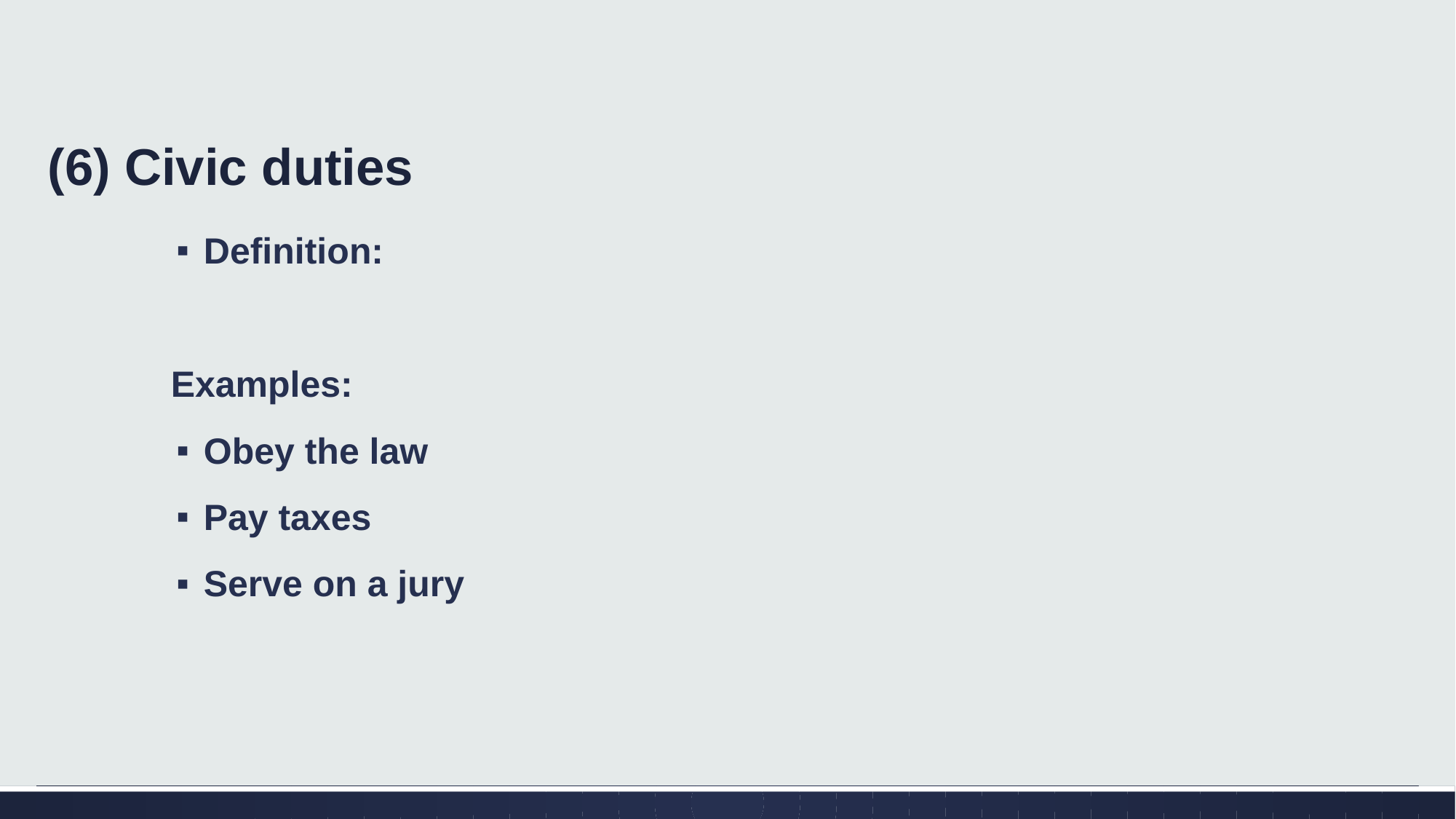

# (6) Civic duties
Definition:

Examples:
Obey the law
Pay taxes
Serve on a jury